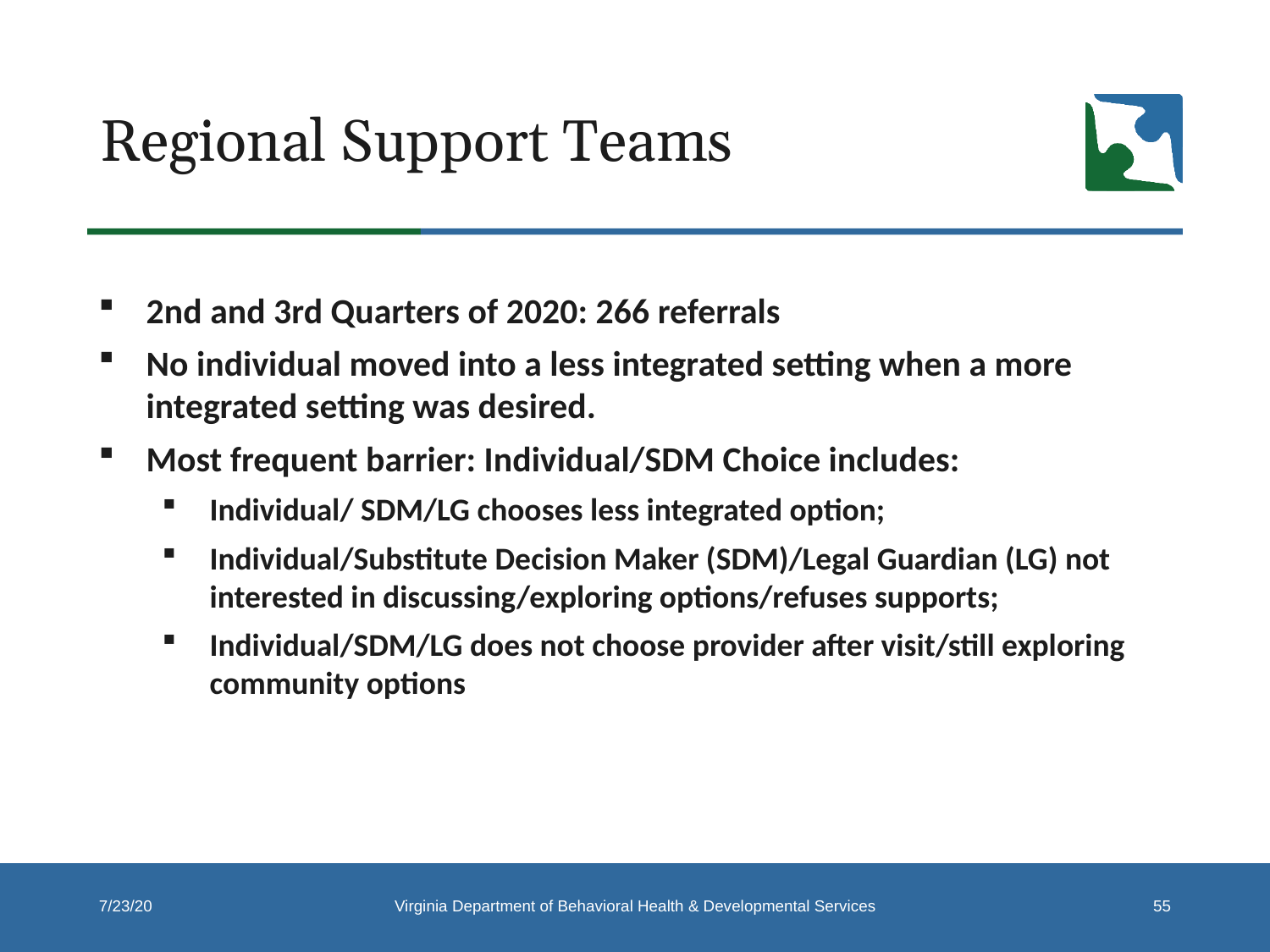

Regional Support Teams
2nd and 3rd Quarters of 2020: 266 referrals
No individual moved into a less integrated setting when a more integrated setting was desired.
Most frequent barrier: Individual/SDM Choice includes:
Individual/ SDM/LG chooses less integrated option;
Individual/Substitute Decision Maker (SDM)/Legal Guardian (LG) not interested in discussing/exploring options/refuses supports;
Individual/SDM/LG does not choose provider after visit/still exploring community options
Virginia Department of Behavioral Health & Developmental Services
7/23/20
55